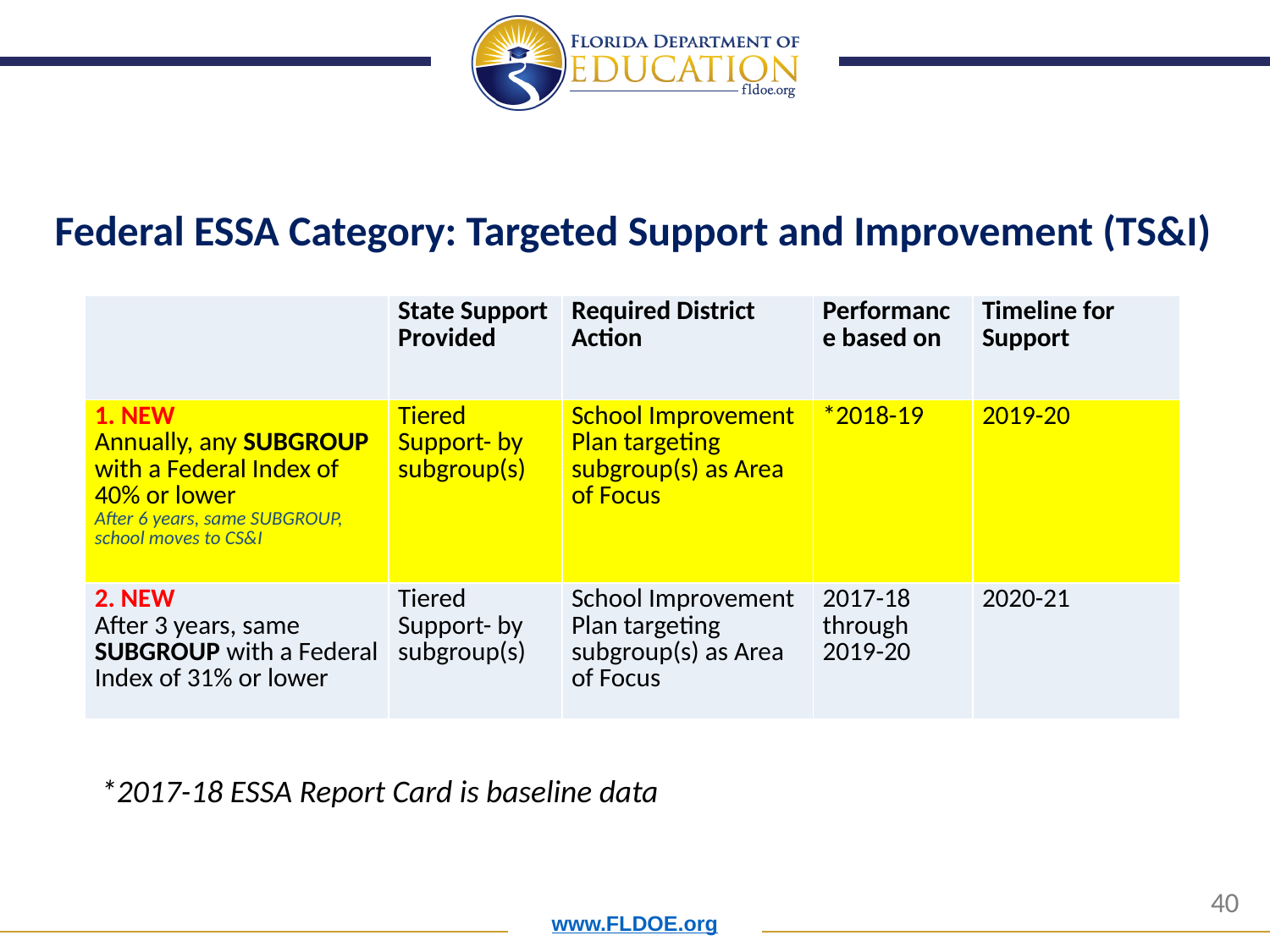

Federal ESSA Category: Targeted Support and Improvement (TS&I)
|  | State Support Provided | Required District Action | Performance based on | Timeline for Support |
| --- | --- | --- | --- | --- |
| 1. NEW Annually, any SUBGROUP with a Federal Index of 40% or lower After 6 years, same SUBGROUP, school moves to CS&I | Tiered Support- by subgroup(s) | School Improvement Plan targeting subgroup(s) as Area of Focus | \*2018-19 | 2019-20 |
| 2. NEW After 3 years, same SUBGROUP with a Federal Index of 31% or lower | Tiered Support- by subgroup(s) | School Improvement Plan targeting subgroup(s) as Area of Focus | 2017-18 through 2019-20 | 2020-21 |
*2017-18 ESSA Report Card is baseline data